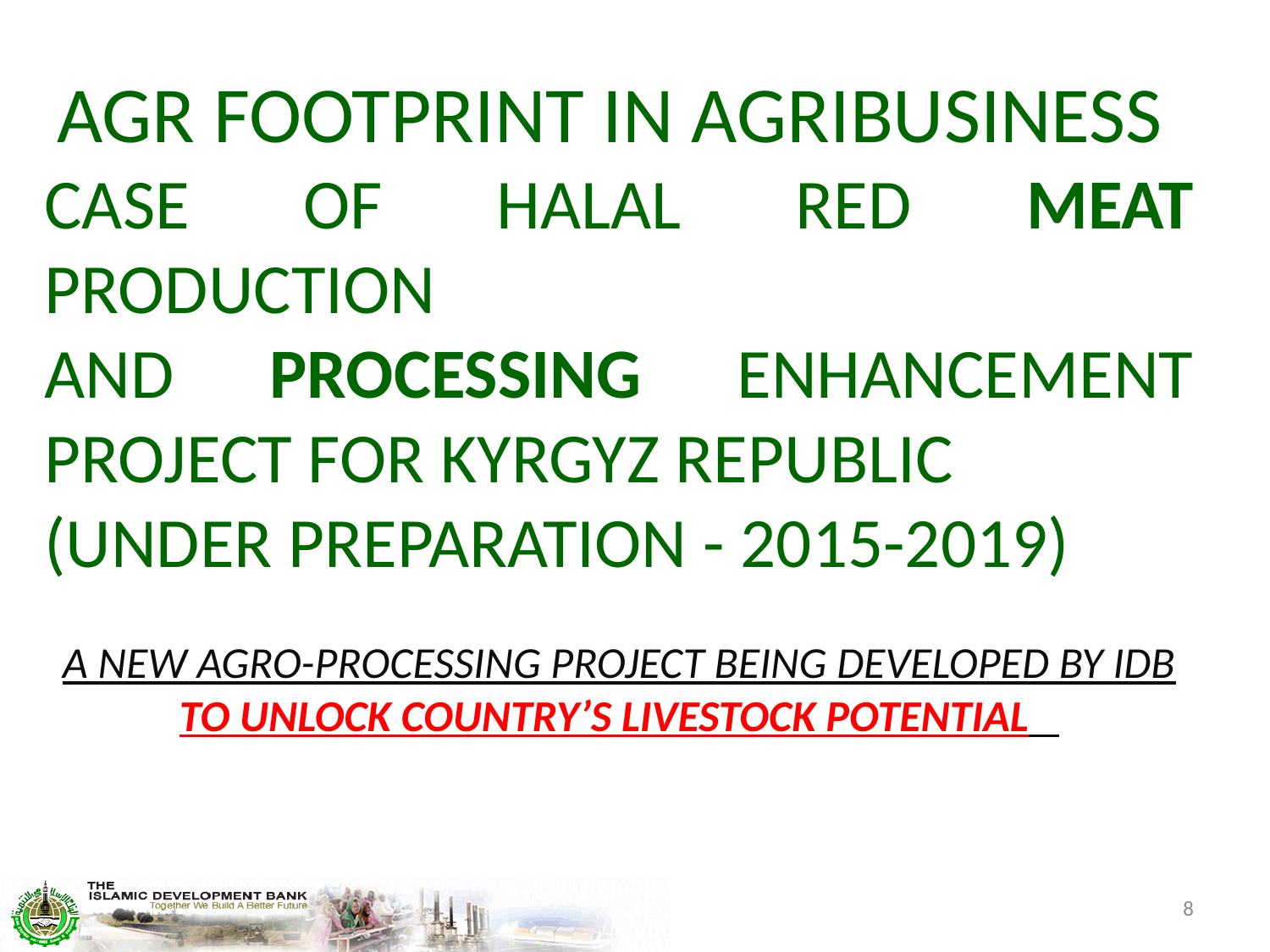

AGR Footprint in agribusiness
Case of HALAL RED MEAT PRODUCTION
AND PROCESSING ENHANCEMENT PROJECT for Kyrgyz Republic
(under preparation - 2015-2019)

A new Agro-processing project being developed by IDB to unlock country’s livestock potential
8